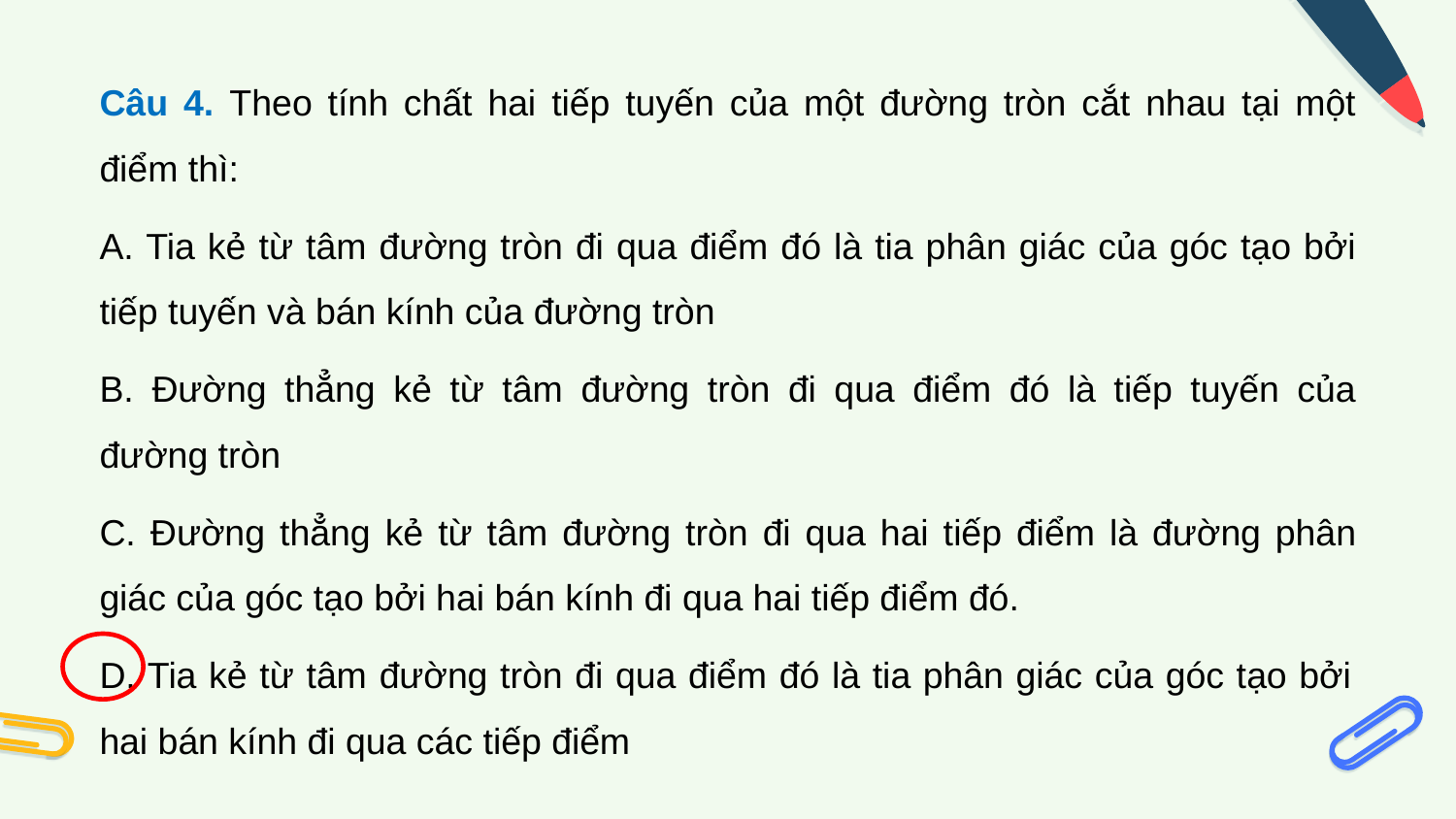

Câu 4. Theo tính chất hai tiếp tuyến của một đường tròn cắt nhau tại một điểm thì:
A. Tia kẻ từ tâm đường tròn đi qua điểm đó là tia phân giác của góc tạo bởi tiếp tuyến và bán kính của đường tròn
B. Đường thẳng kẻ từ tâm đường tròn đi qua điểm đó là tiếp tuyến của đường tròn
C. Đường thẳng kẻ từ tâm đường tròn đi qua hai tiếp điểm là đường phân giác của góc tạo bởi hai bán kính đi qua hai tiếp điểm đó.
D. Tia kẻ từ tâm đường tròn đi qua điểm đó là tia phân giác của góc tạo bởi hai bán kính đi qua các tiếp điểm